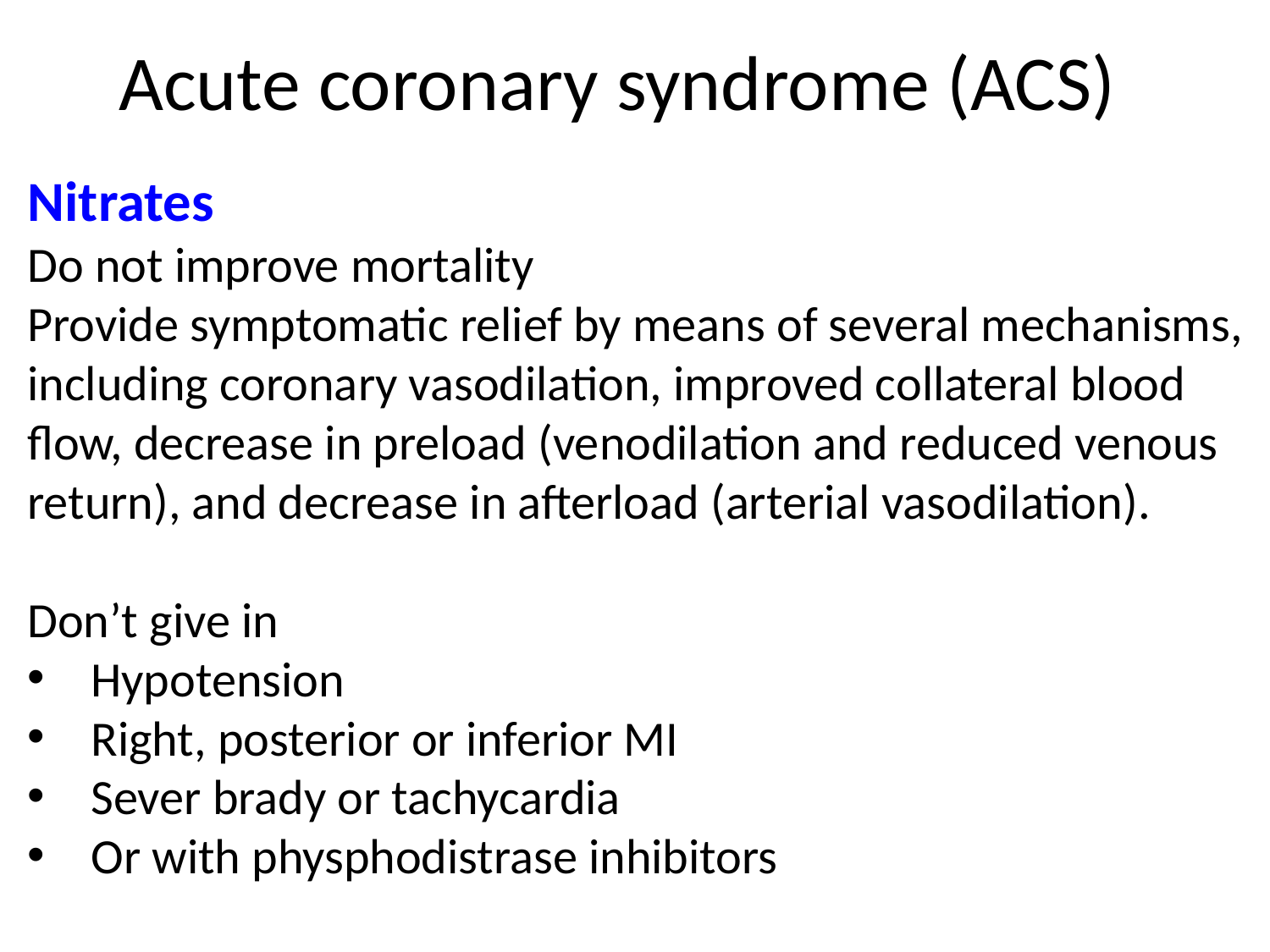

# Acute coronary syndrome (ACS)
Nitrates
Do not improve mortality
Provide symptomatic relief by means of several mechanisms, including coronary vasodilation, improved collateral blood flow, decrease in preload (venodilation and reduced venous return), and decrease in afterload (arterial vasodilation).

Don’t give in
Hypotension
Right, posterior or inferior MI
Sever brady or tachycardia
Or with physphodistrase inhibitors